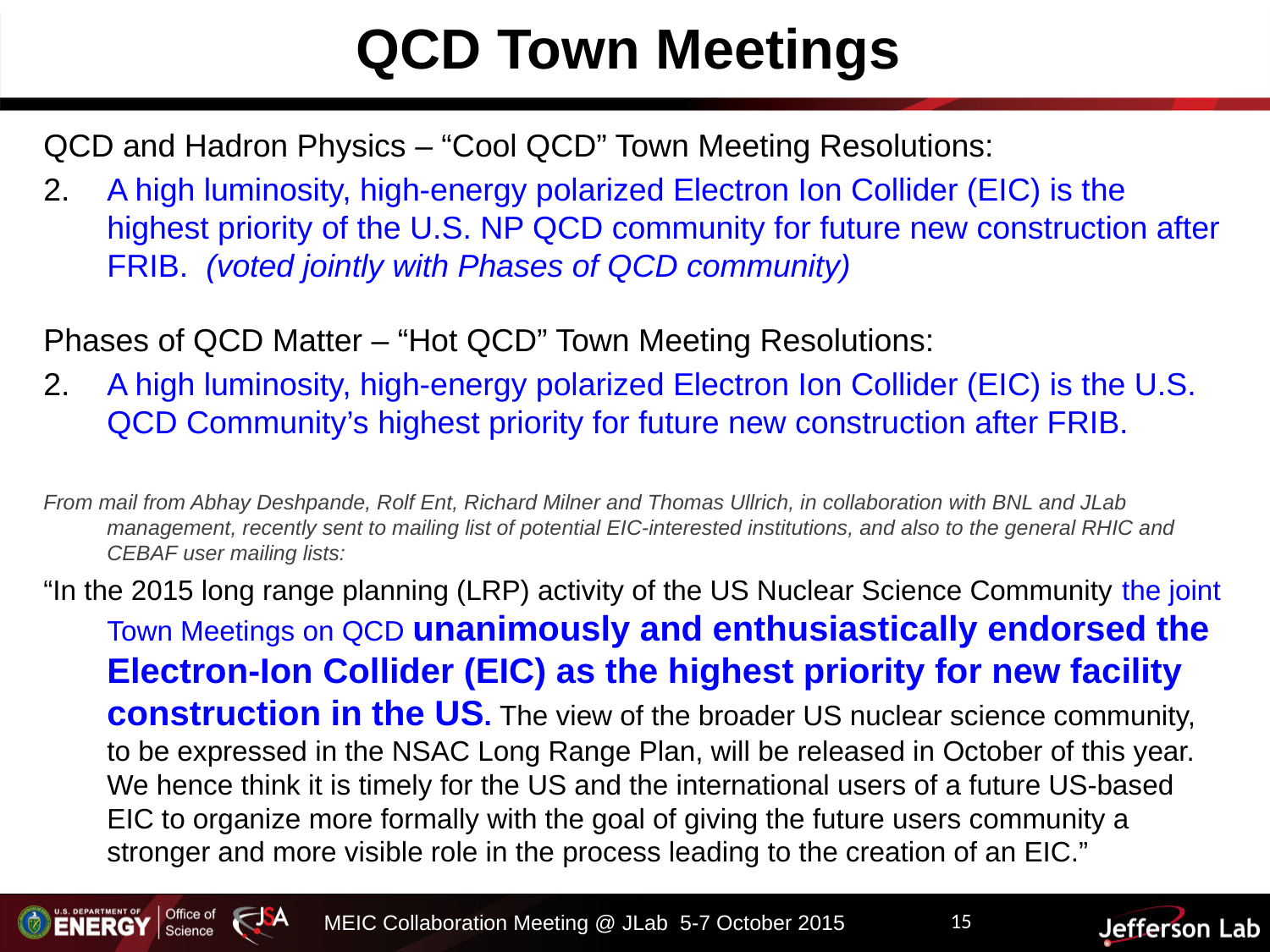

QCD Town Meetings
QCD and Hadron Physics – “Cool QCD” Town Meeting Resolutions:
2.	A high luminosity, high-energy polarized Electron Ion Collider (EIC) is the highest priority of the U.S. NP QCD community for future new construction after FRIB.  (voted jointly with Phases of QCD community)

Phases of QCD Matter – “Hot QCD” Town Meeting Resolutions:
2.	A high luminosity, high-energy polarized Electron Ion Collider (EIC) is the U.S. QCD Community’s highest priority for future new construction after FRIB.

From mail from Abhay Deshpande, Rolf Ent, Richard Milner and Thomas Ullrich, in collaboration with BNL and JLab management, recently sent to mailing list of potential EIC-interested institutions, and also to the general RHIC and CEBAF user mailing lists:
“In the 2015 long range planning (LRP) activity of the US Nuclear Science Community the joint Town Meetings on QCD unanimously and enthusiastically endorsed the Electron-Ion Collider (EIC) as the highest priority for new facility construction in the US. The view of the broader US nuclear science community, to be expressed in the NSAC Long Range Plan, will be released in October of this year. We hence think it is timely for the US and the international users of a future US-based EIC to organize more formally with the goal of giving the future users community a stronger and more visible role in the process leading to the creation of an EIC.”

15
MEIC Collaboration Meeting @ JLab  5-7 October 2015